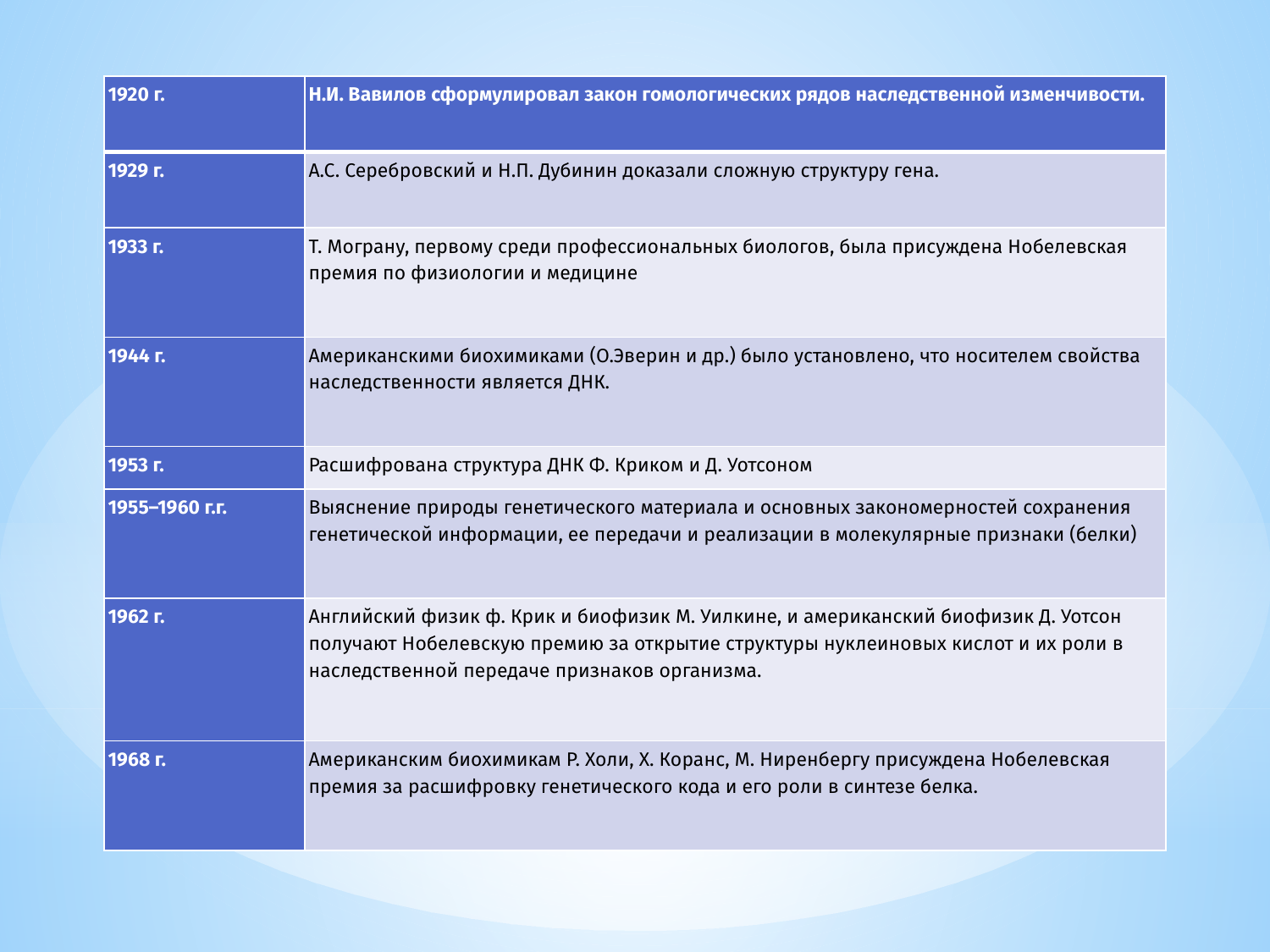

| 1920 г. | Н.И. Вавилов сформулировал закон гомологических рядов наследственной изменчивости. |
| --- | --- |
| 1929 г. | А.С. Серебровский и Н.П. Дубинин доказали сложную структуру гена. |
| 1933 г. | Т. Мограну, первому среди профессиональных биологов, была присуждена Нобелевская премия по физиологии и медицине |
| 1944 г. | Американскими биохимиками (О.Эверин и др.) было установлено, что носителем свойства наследственности является ДНК. |
| 1953 г. | Расшифрована структура ДНК Ф. Криком и Д. Уотсоном |
| 1955–1960 г.г. | Выяснение природы генетического материала и основных закономерностей сохранения генетической информации, ее передачи и реализации в молекулярные признаки (белки) |
| 1962 г. | Английский физик ф. Крик и биофизик М. Уилкине, и американский биофизик Д. Уотсон получают Нобелевскую премию за открытие структуры нуклеиновых кислот и их роли в наследственной передаче признаков организма. |
| 1968 г. | Американским биохимикам Р. Холи, Х. Коранс, М. Ниренбергу присуждена Нобелевская премия за расшифровку генетического кода и его роли в синтезе белка. |